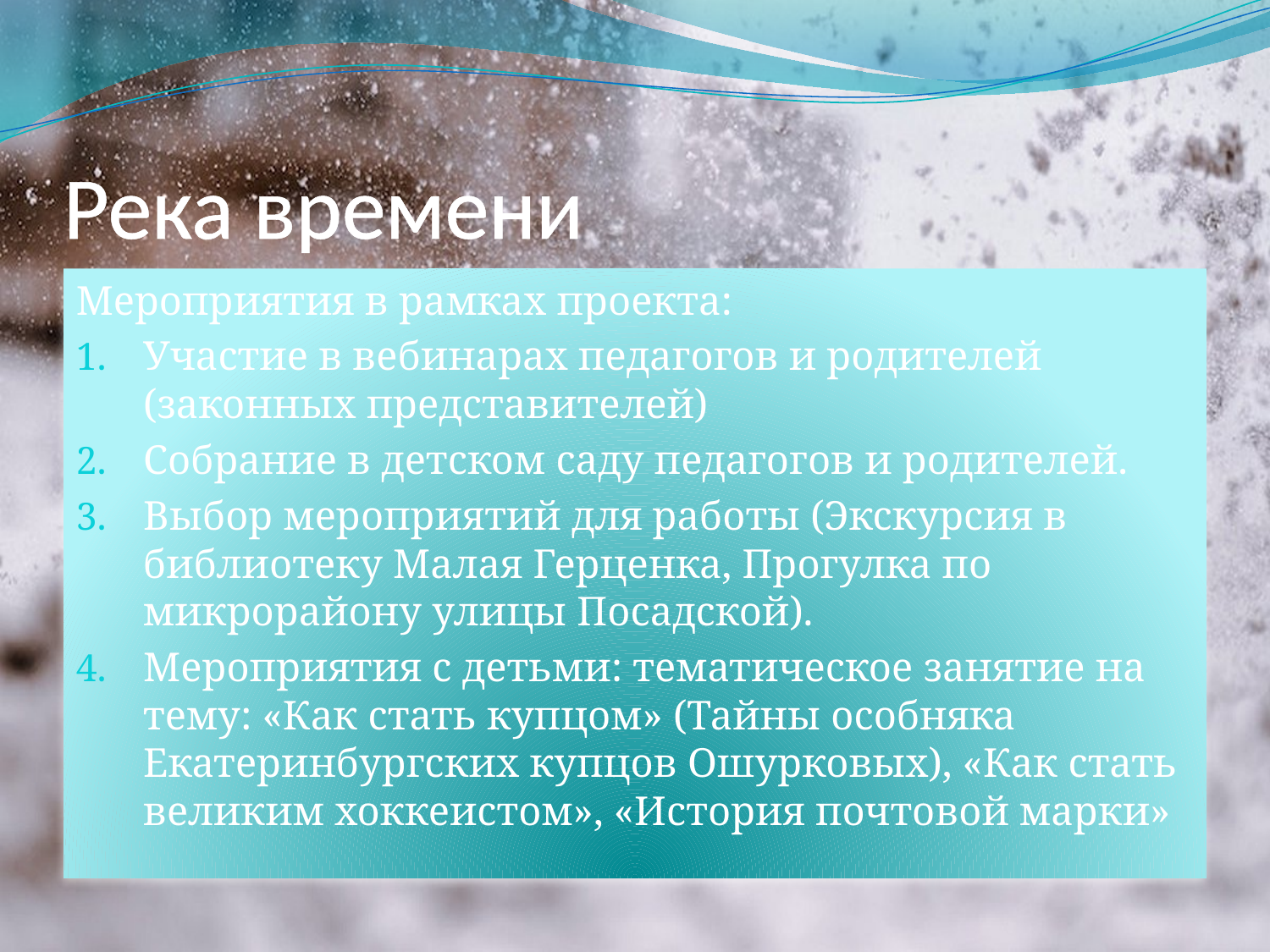

# Река времени
Мероприятия в рамках проекта:
Участие в вебинарах педагогов и родителей (законных представителей)
Собрание в детском саду педагогов и родителей.
Выбор мероприятий для работы (Экскурсия в библиотеку Малая Герценка, Прогулка по микрорайону улицы Посадской).
Мероприятия с детьми: тематическое занятие на тему: «Как стать купцом» (Тайны особняка Екатеринбургских купцов Ошурковых), «Как стать великим хоккеистом», «История почтовой марки»